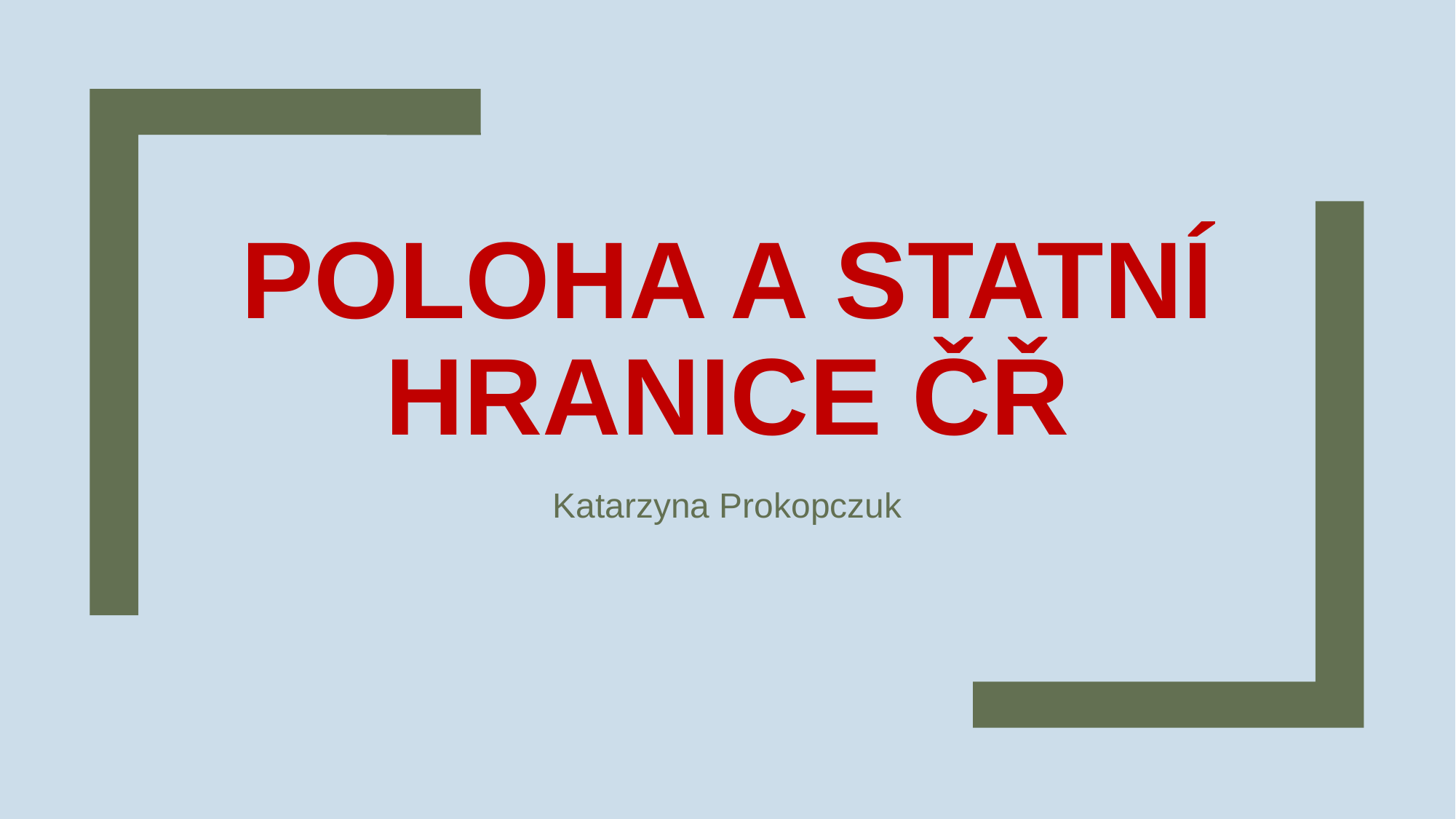

# Poloha a statní hranice čř
Katarzyna Prokopczuk